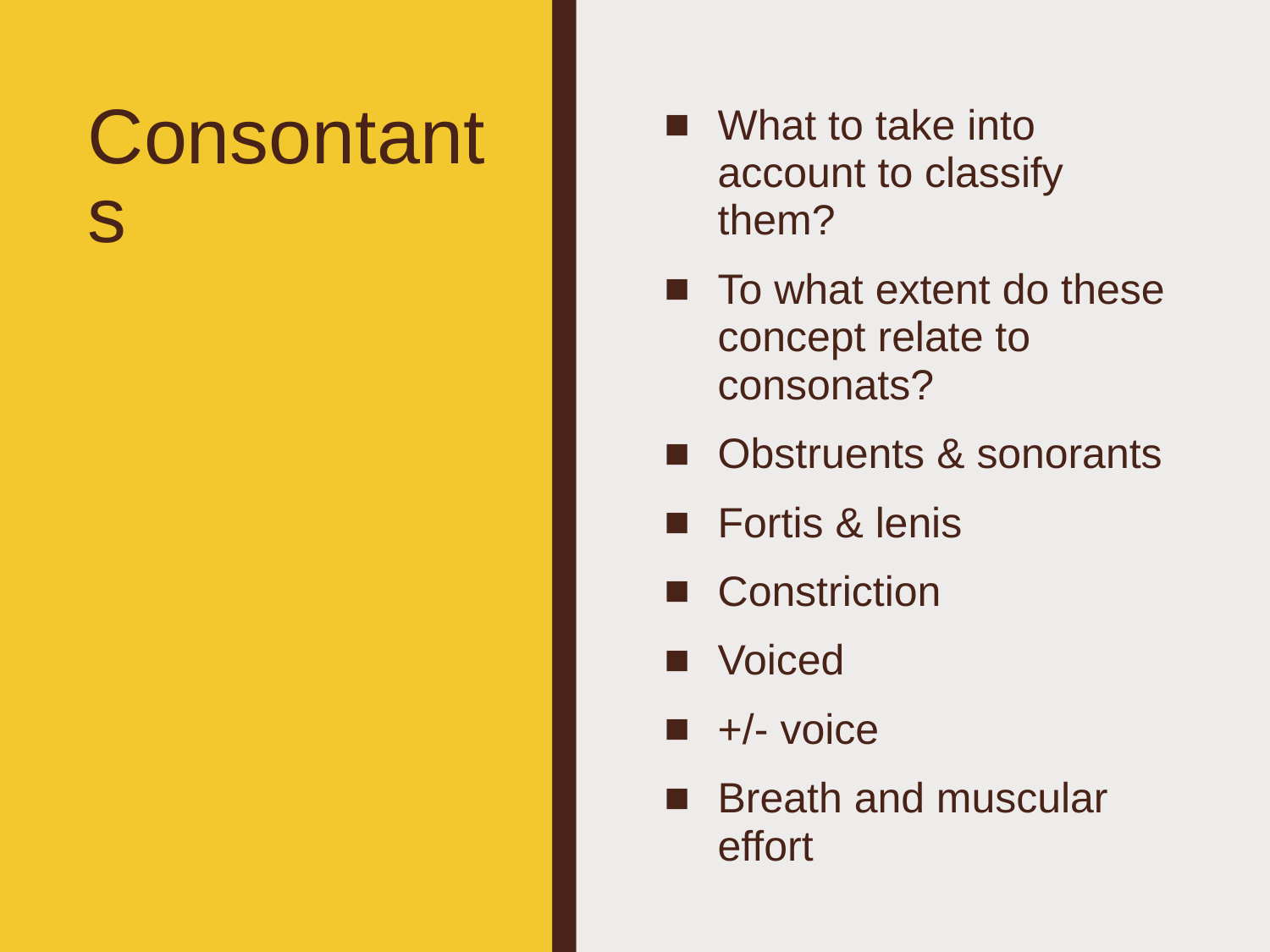

# Consontants
What to take into account to classify them?
To what extent do these concept relate to consonats?
Obstruents & sonorants
Fortis & lenis
Constriction
Voiced
+/- voice
Breath and muscular effort